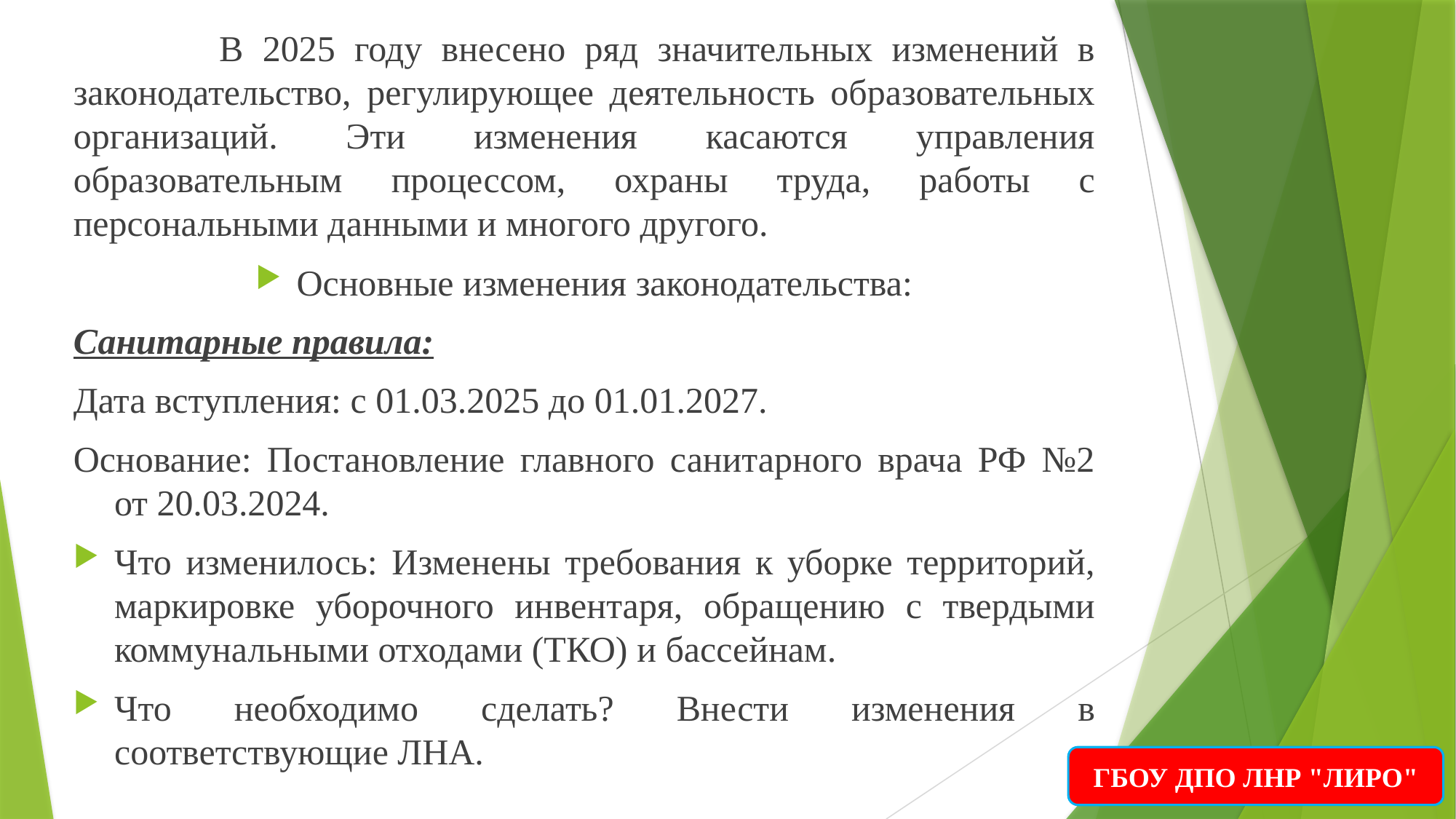

В 2025 году внесено ряд значительных изменений в законодательство, регулирующее деятельность образовательных организаций. Эти изменения касаются управления образовательным процессом, охраны труда, работы с персональными данными и многого другого.
Основные изменения законодательства:
Санитарные правила:
Дата вступления: с 01.03.2025 до 01.01.2027.
Основание: Постановление главного санитарного врача РФ №2 от 20.03.2024.
Что изменилось: Изменены требования к уборке территорий, маркировке уборочного инвентаря, обращению с твердыми коммунальными отходами (ТКО) и бассейнам.
Что необходимо сделать? Внести изменения в соответствующие ЛНА.

ГБОУ ДПО ЛНР "ЛИРО"